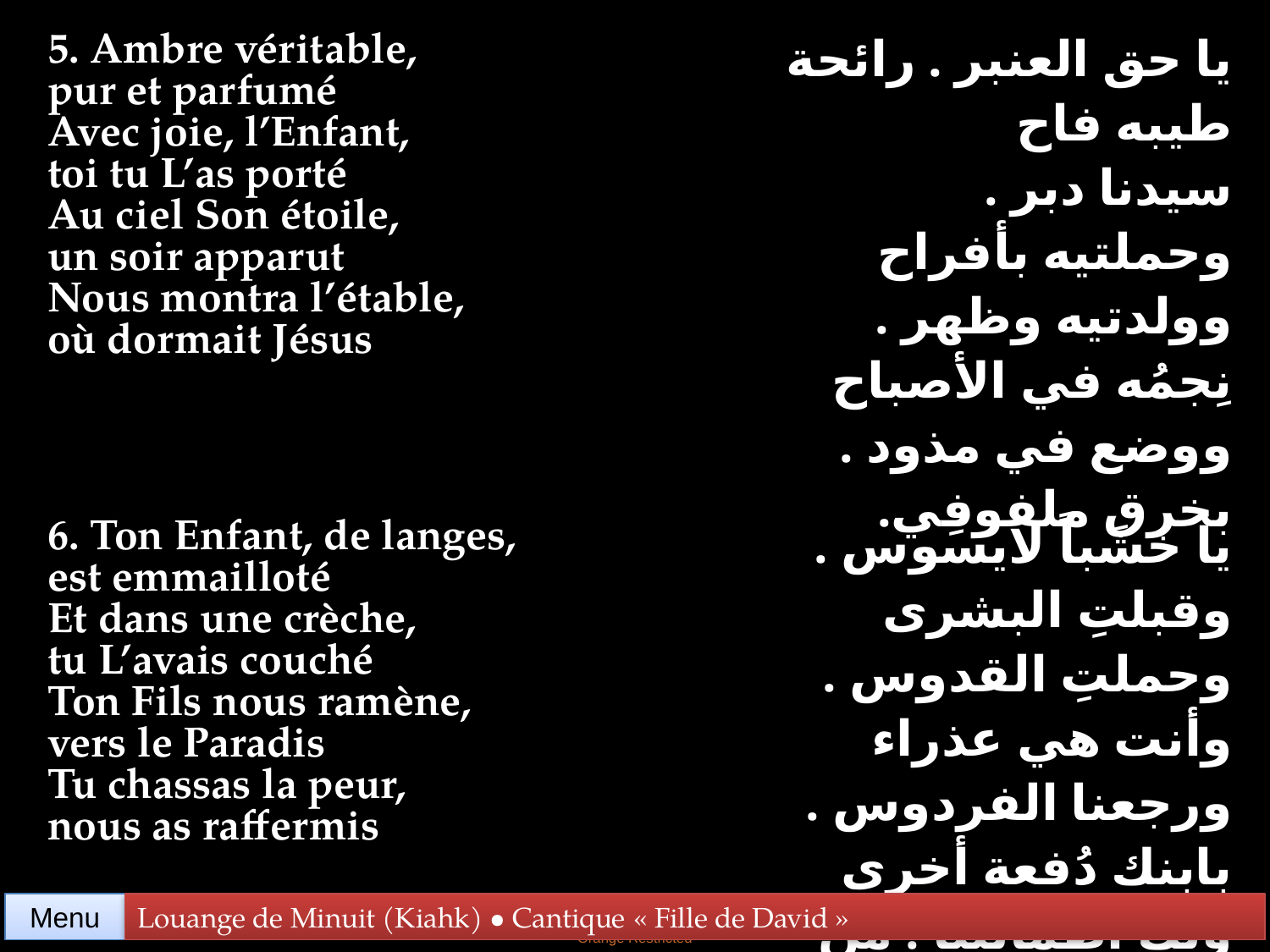

| 5. Ambre véritable, pur et parfumé Avec joie, l’Enfant, toi tu L’as porté Au ciel Son étoile, un soir apparut Nous montra l’étable, où dormait Jésus | يا حق العنبر . رائحة طيبه فاح سيدنا دبر . وحملتيه بأفراح وولدتيه وظهر . نِجمُه في الأصباح ووضع في مذود . بخرق ملفوفِي. |
| --- | --- |
| 6. Ton Enfant, de langes, est emmailloté Et dans une crèche, tu L’avais couché Ton Fils nous ramène, vers le Paradis Tu chassas la peur, nous as raffermis | يا خشَباً لايسوس . وقبلتِ البشرى وحملتِ القدوس . وأنت هي عذراء ورجعنا الفردوس . بابنك دُفعة أخرى وبكِ أطمأنينا . من بعد الخوفي |
Menu
Louange de Minuit (Kiahk) • Cantique « Fille de David »